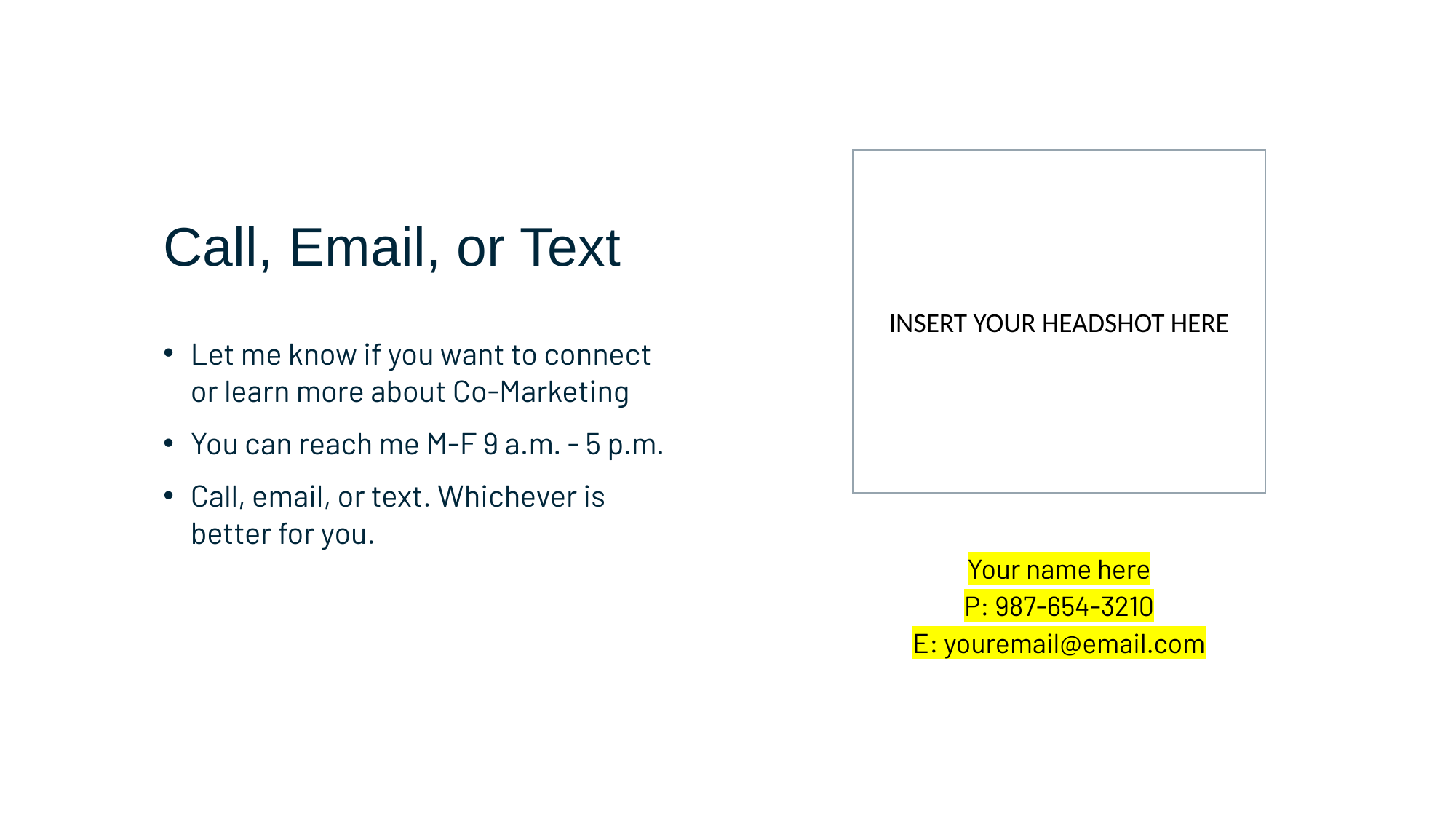

INSERT YOUR HEADSHOT HERE
Call, Email, or Text
Let me know if you want to connect or learn more about Co-Marketing
You can reach me M-F 9 a.m. - 5 p.m.
Call, email, or text. Whichever is better for you.

Your name here
P: 987-654-3210
E: youremail@email.com